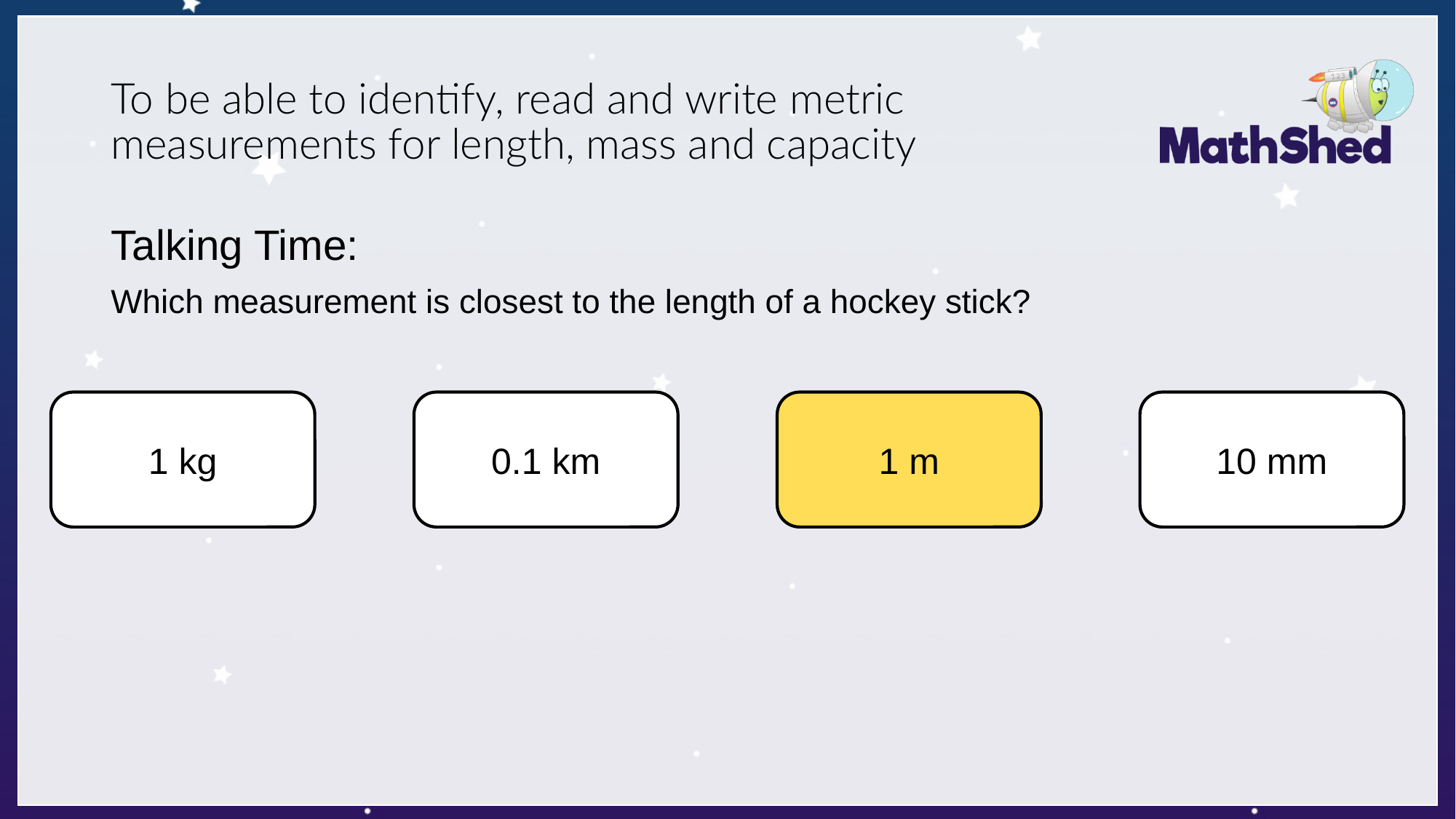

# To be able to identify, read and write metric measurements for length, mass and capacity
Talking Time:
Which measurement is closest to the length of a hockey stick?

10 mm
1 kg
1 m
0.1 km